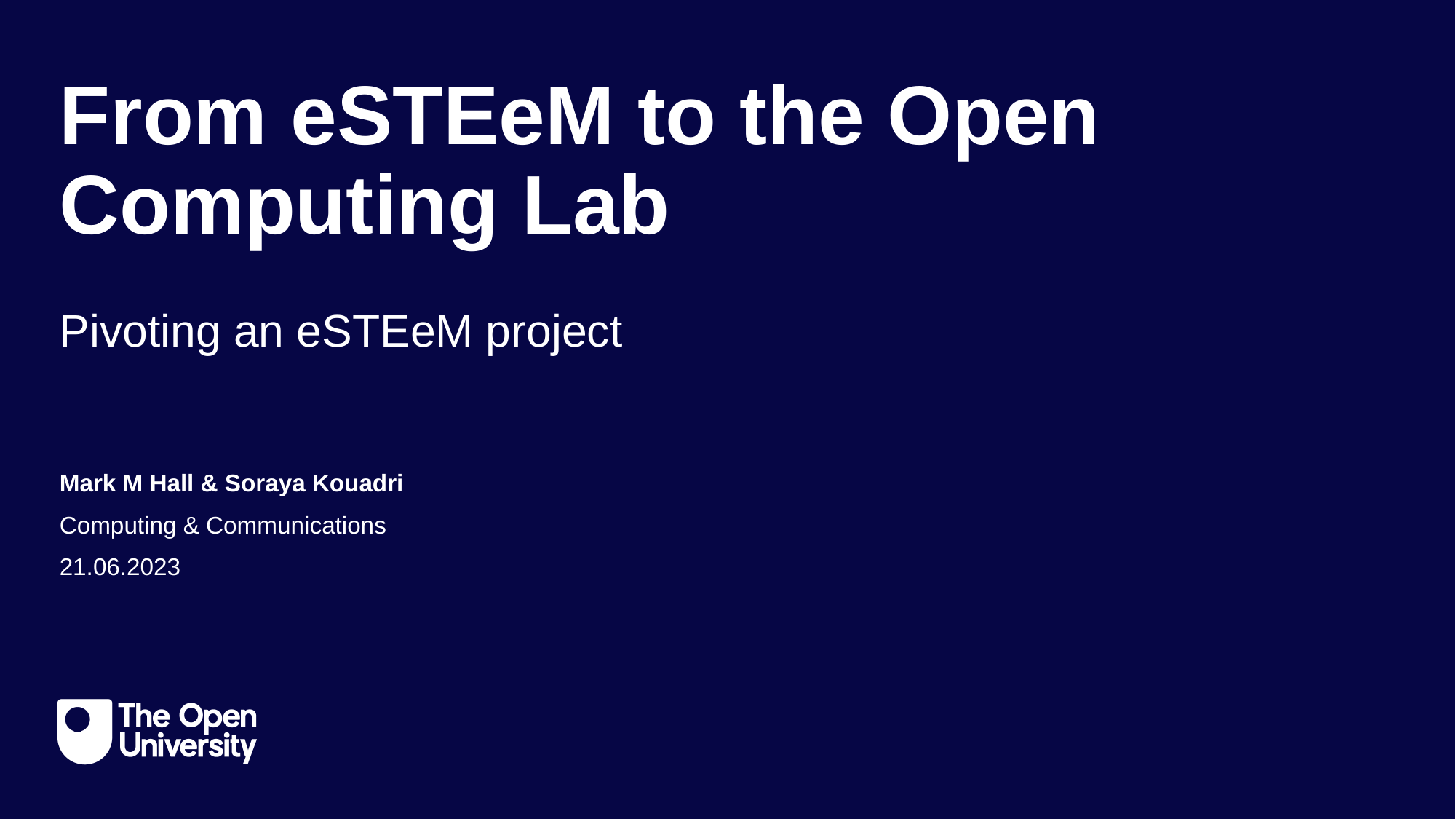

Intro Slide Title 3
From eSTEeM to the Open Computing Lab
Pivoting an eSTEeM project
Mark M Hall & Soraya Kouadri
Computing & Communications
21.06.2023